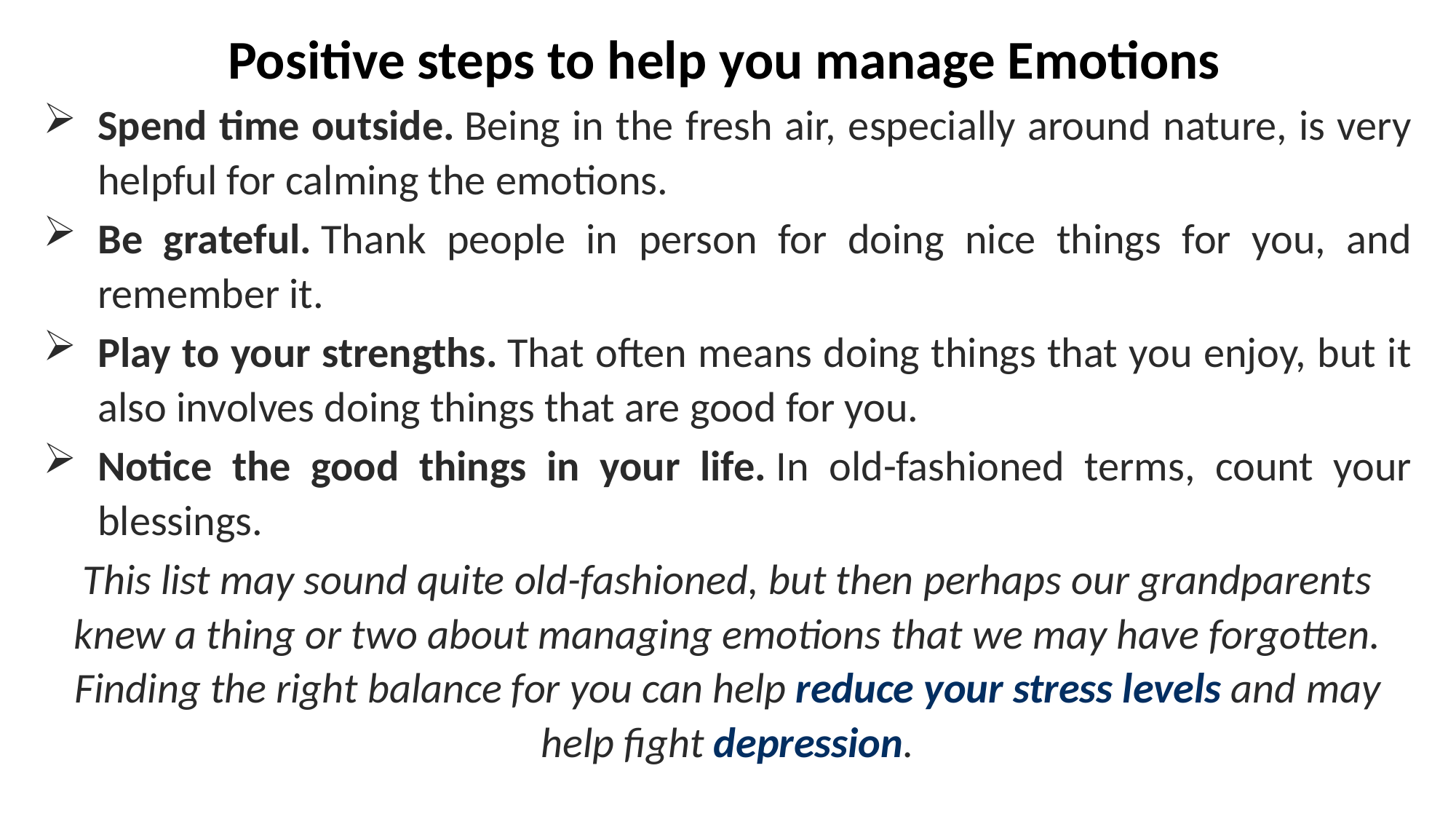

Positive steps to help you manage Emotions
Spend time outside. Being in the fresh air, especially around nature, is very helpful for calming the emotions.
Be grateful. Thank people in person for doing nice things for you, and remember it.
Play to your strengths. That often means doing things that you enjoy, but it also involves doing things that are good for you.
Notice the good things in your life. In old-fashioned terms, count your blessings.
This list may sound quite old-fashioned, but then perhaps our grandparents knew a thing or two about managing emotions that we may have forgotten. Finding the right balance for you can help reduce your stress levels and may help fight depression.